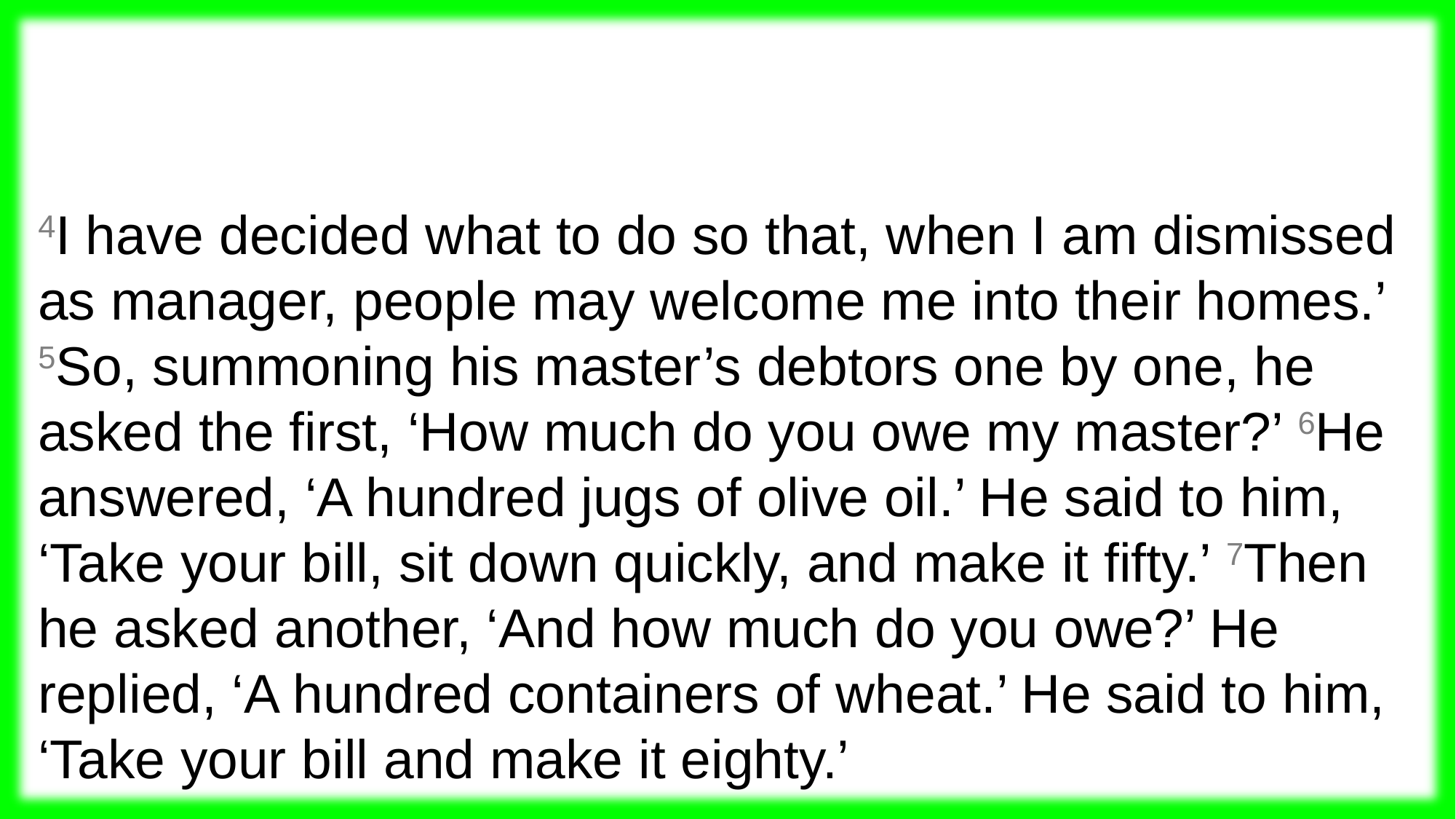

4I have decided what to do so that, when I am dismissed as manager, people may welcome me into their homes.’ 5So, summoning his master’s debtors one by one, he asked the first, ‘How much do you owe my master?’ 6He answered, ‘A hundred jugs of olive oil.’ He said to him, ‘Take your bill, sit down quickly, and make it fifty.’ 7Then he asked another, ‘And how much do you owe?’ He replied, ‘A hundred containers of wheat.’ He said to him, ‘Take your bill and make it eighty.’